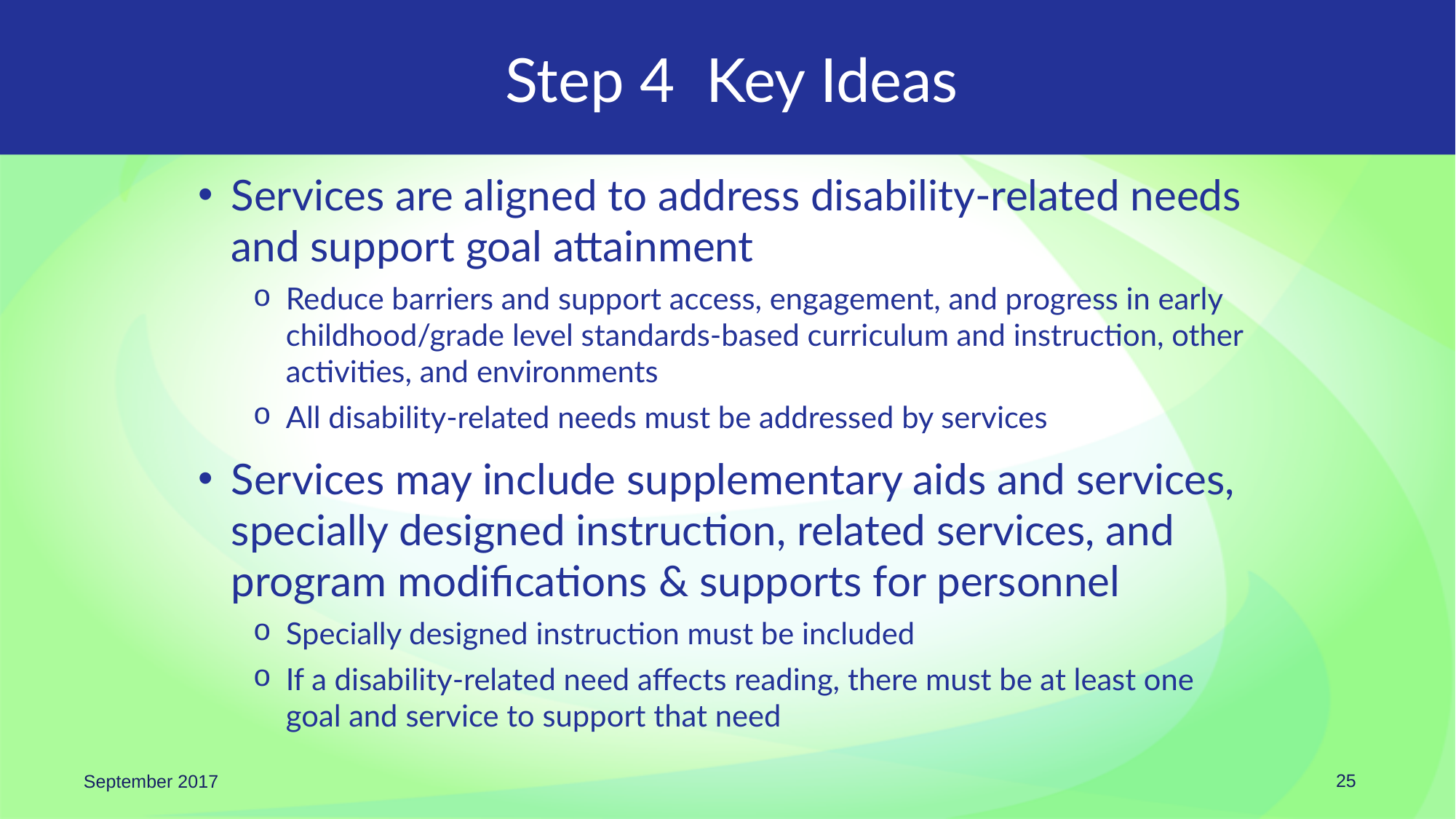

25
# Step 4  Key Ideas
Services are aligned to address disability-related needs and support goal attainment
Reduce barriers and support access, engagement, and progress in early childhood/grade level standards-based curriculum and instruction, other activities, and environments
All disability-related needs must be addressed by services
Services may include supplementary aids and services, specially designed instruction, related services, and program modifications & supports for personnel
Specially designed instruction must be included
If a disability-related need affects reading, there must be at least one goal and service to support that need
September 2017